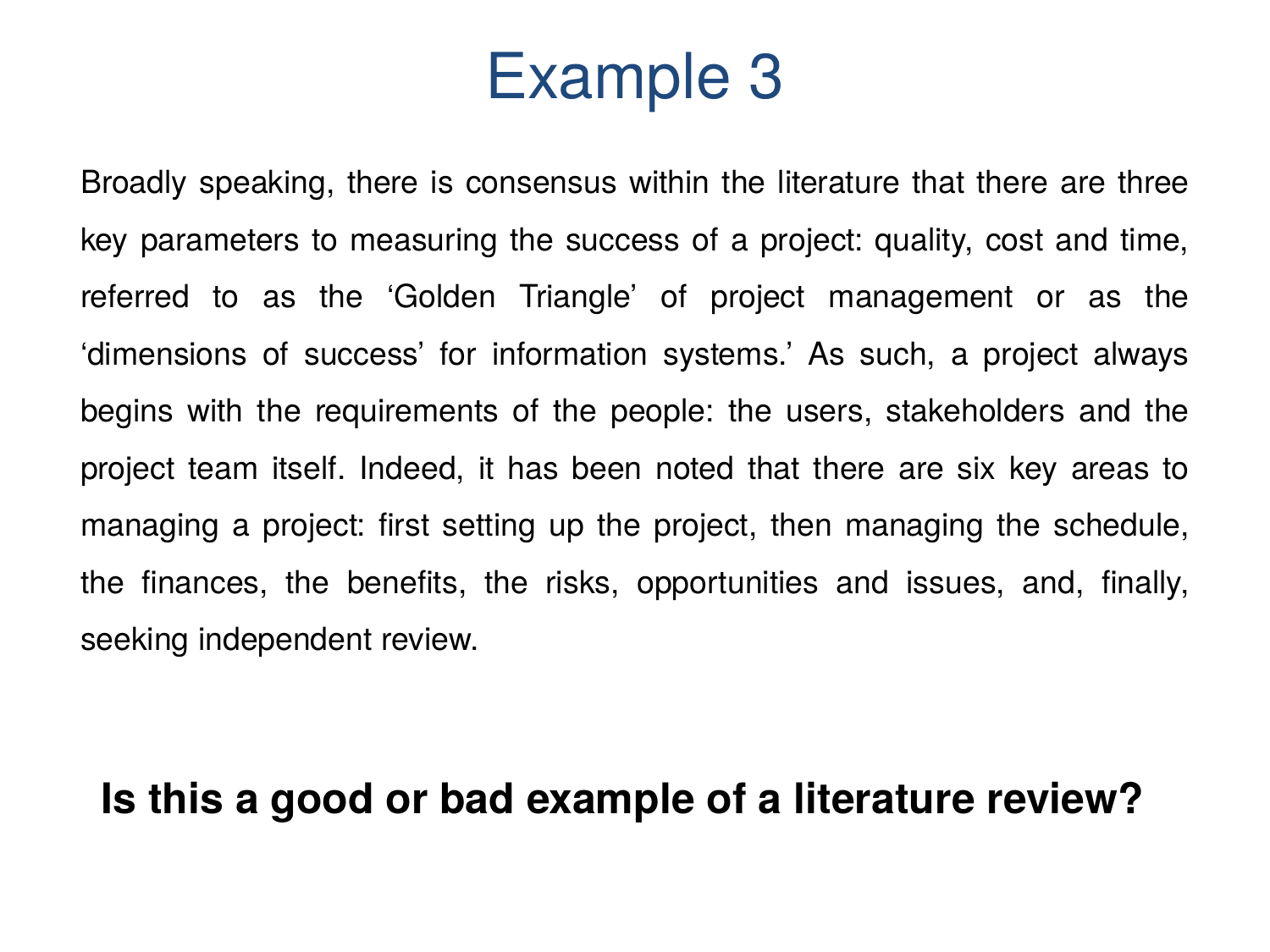

# Example 3
Broadly speaking, there is consensus within the literature that there are three key parameters to measuring the success of a project: quality, cost and time, referred to as the ‘Golden Triangle’ of project management or as the ‘dimensions of success’ for information systems.’ As such, a project always begins with the requirements of the people: the users, stakeholders and the project team itself. Indeed, it has been noted that there are six key areas to managing a project: first setting up the project, then managing the schedule, the finances, the benefits, the risks, opportunities and issues, and, finally, seeking independent review.

Is this a good or bad example of a literature review?